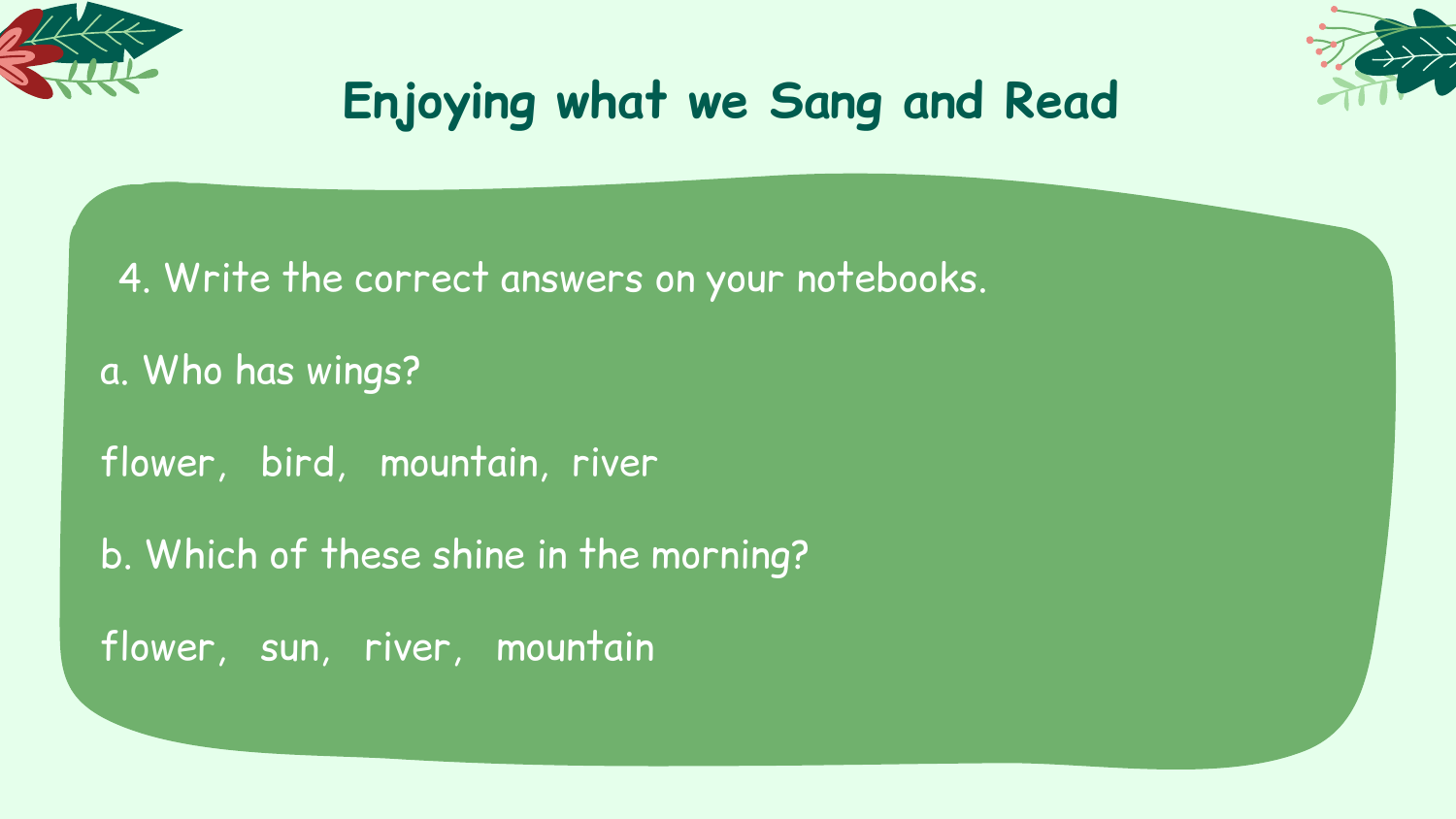

# Enjoying what we Sang and Read
4. Write the correct answers on your notebooks.

Who has wings?

flower,   bird,   mountain,  river

b. Which of these shine in the morning?

flower,   sun,   river,   mountain